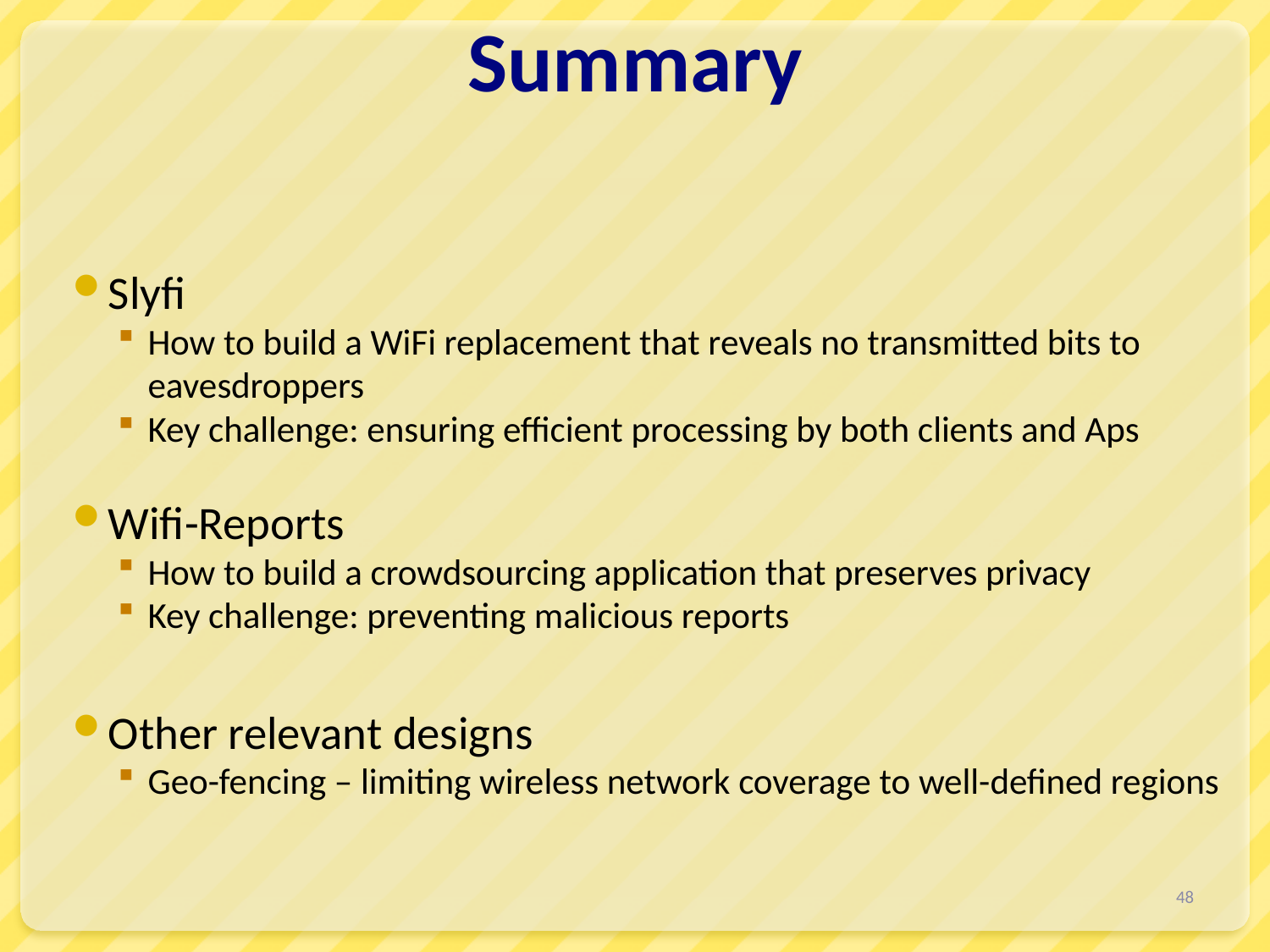

# Summary

Slyfi
How to build a WiFi replacement that reveals no transmitted bits to eavesdroppers
Key challenge: ensuring efficient processing by both clients and Aps

Wifi-Reports
How to build a crowdsourcing application that preserves privacy
Key challenge: preventing malicious reports

Other relevant designs
Geo-fencing – limiting wireless network coverage to well-defined regions
48